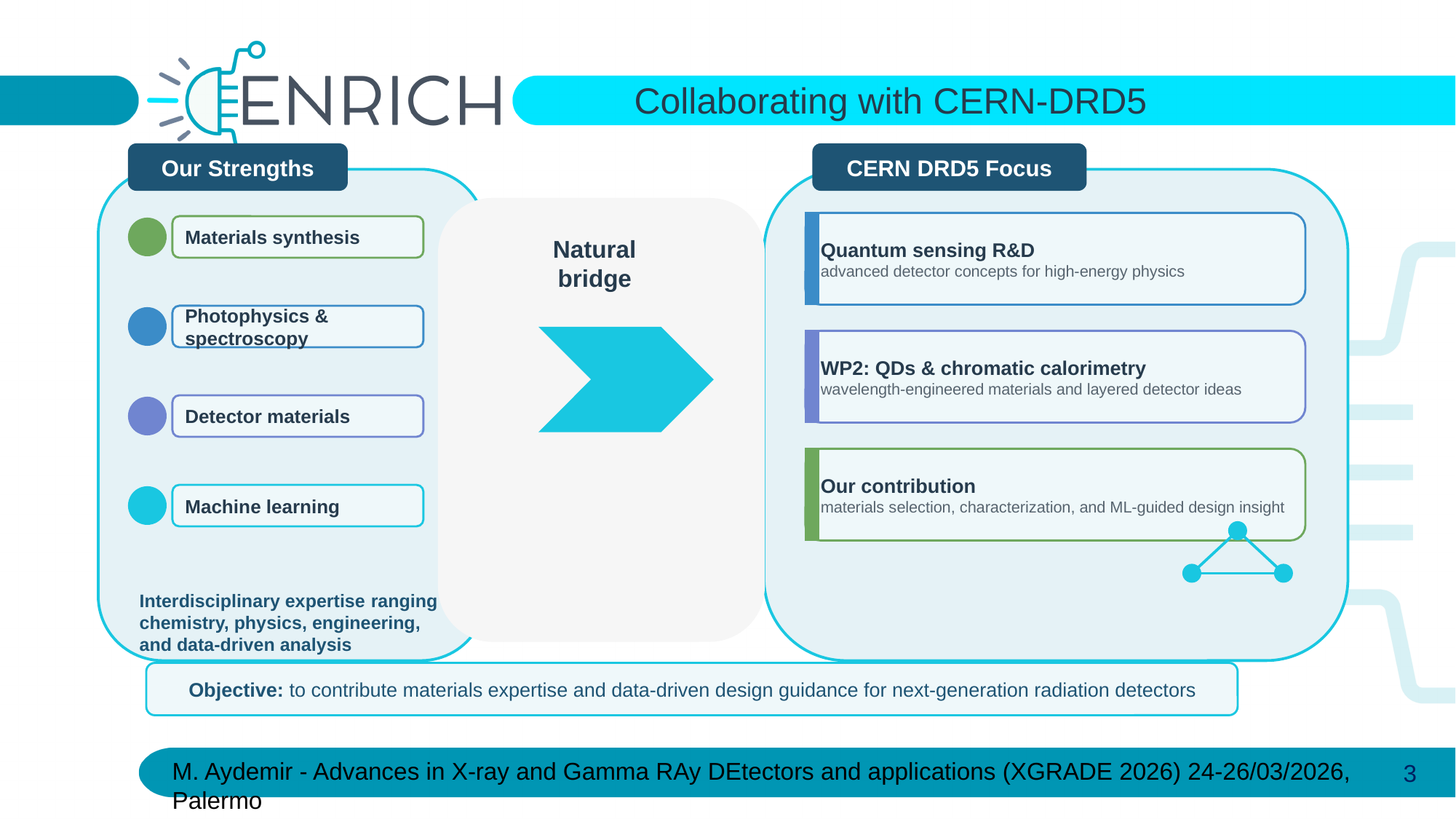

Collaborating with CERN-DRD5
Our Strengths
CERN DRD5 Focus

Quantum sensing R&D
advanced detector concepts for high-energy physics

Materials synthesis

Natural
bridge
Natural
bridge
Natural
bridge
Natural
bridge
Photophysics & spectroscopy

WP2: QDs & chromatic calorimetry
wavelength-engineered materials and layered detector ideas

Detector materials

Our contribution
materials selection, characterization, and ML-guided design insight

Machine learning

Interdisciplinary expertise ranging chemistry, physics, engineering, and data-driven analysis
Objective: to contribute materials expertise and data-driven design guidance for next-generation radiation detectors
M. Aydemir - Advances in X-ray and Gamma RAy DEtectors and applications (XGRADE 2026) 24-26/03/2026, Palermo
3